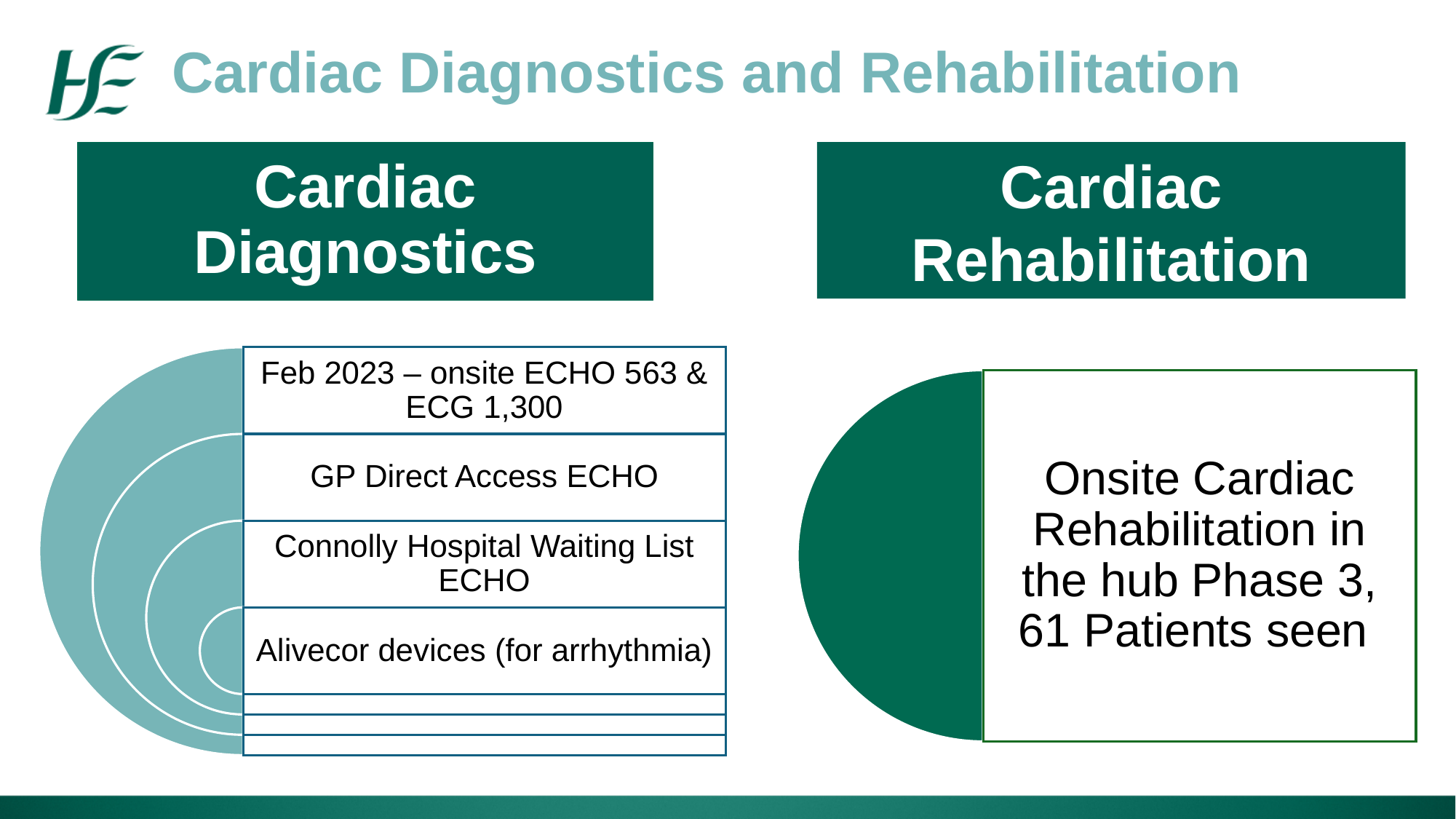

Cardiac Diagnostics and Rehabilitation
Cardiac Diagnostics
Cardiac Rehabilitation

Feb 2023 – onsite ECHO 563 & ECG 1,300

GP Direct Access ECHO

Connolly Hospital Waiting List ECHO

Alivecor devices (for arrhythmia)

Onsite Cardiac Rehabilitation in the hub Phase 3, 61 Patients seen